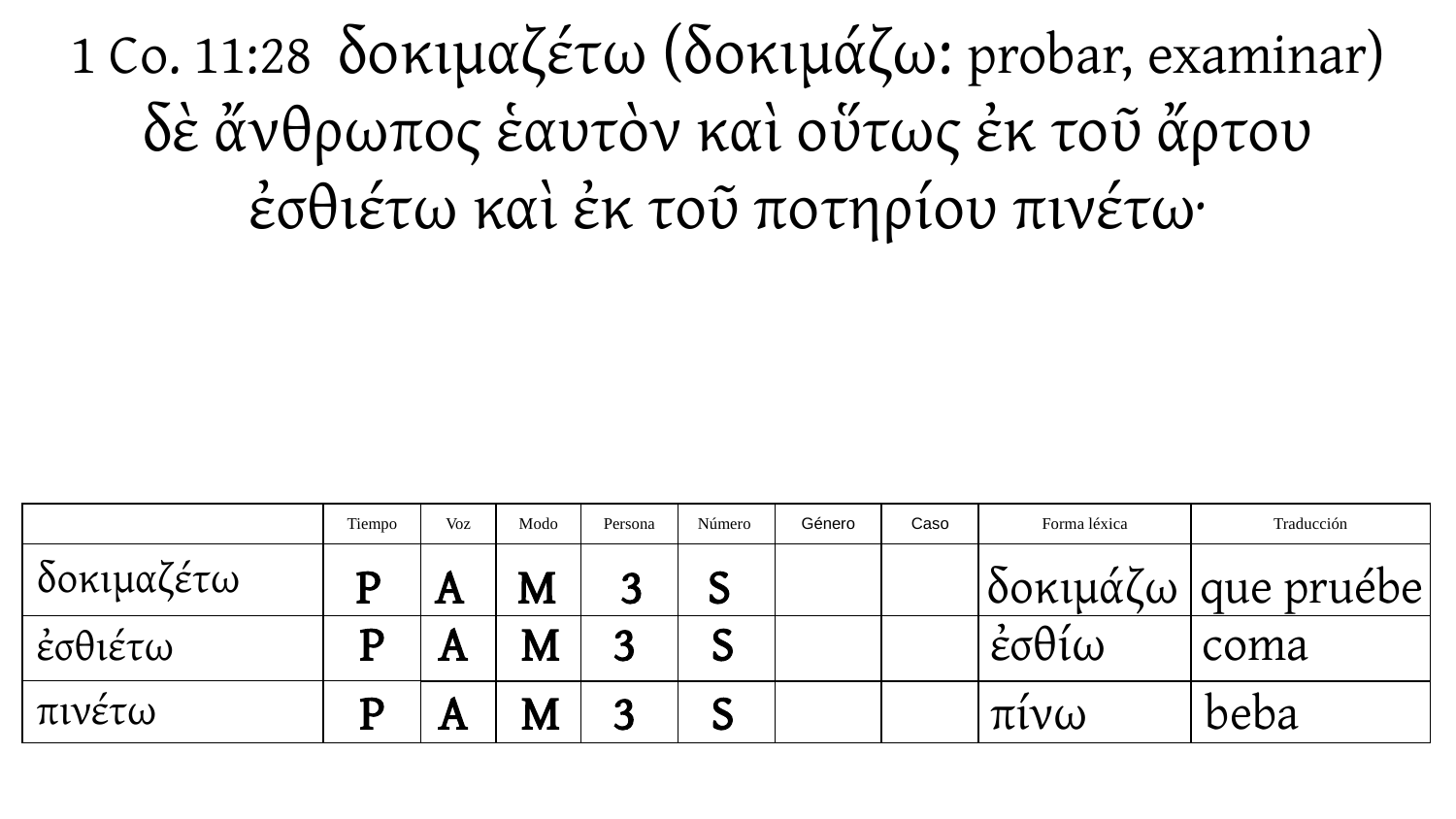

1 Co. 11:28  δοκιμαζέτω (δοκιμάζω: probar, examinar) δὲ ἄνθρωπος ἑαυτὸν καὶ οὕτως ἐκ τοῦ ἄρτου ἐσθιέτω καὶ ἐκ τοῦ ποτηρίου πινέτω·
|  | Tiempo | Voz | Modo | Persona | Número | Género | Caso | Forma léxica | Traducción |
| --- | --- | --- | --- | --- | --- | --- | --- | --- | --- |
| δοκιμαζέτω |  |  |  |  |  |  |  |  |  |
| ἐσθιέτω |  |  |  |  |  |  |  |  |  |
| πινέτω |  |  |  |  |  |  |  |  |  |
 P     A     M      3      S                        δοκιμάζω  que pruébe
 P     A     M     3       S                        ἐσθίω         coma
 P     A     M     3       S                        πίνω           beba